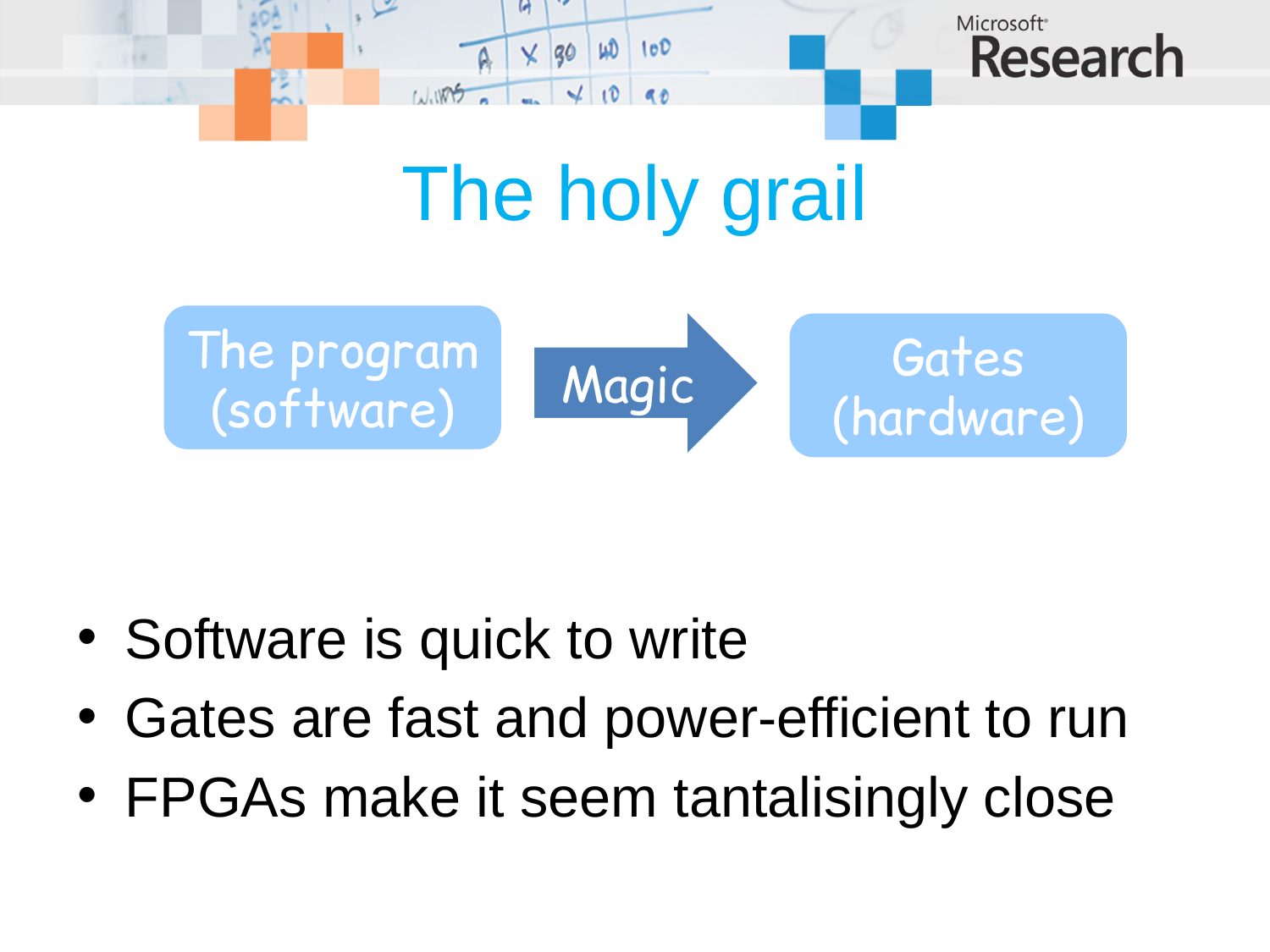

# The holy grail
The program (software)
Magic
Gates (hardware)
Software is quick to write
Gates are fast and power-efficient to run
FPGAs make it seem tantalisingly close